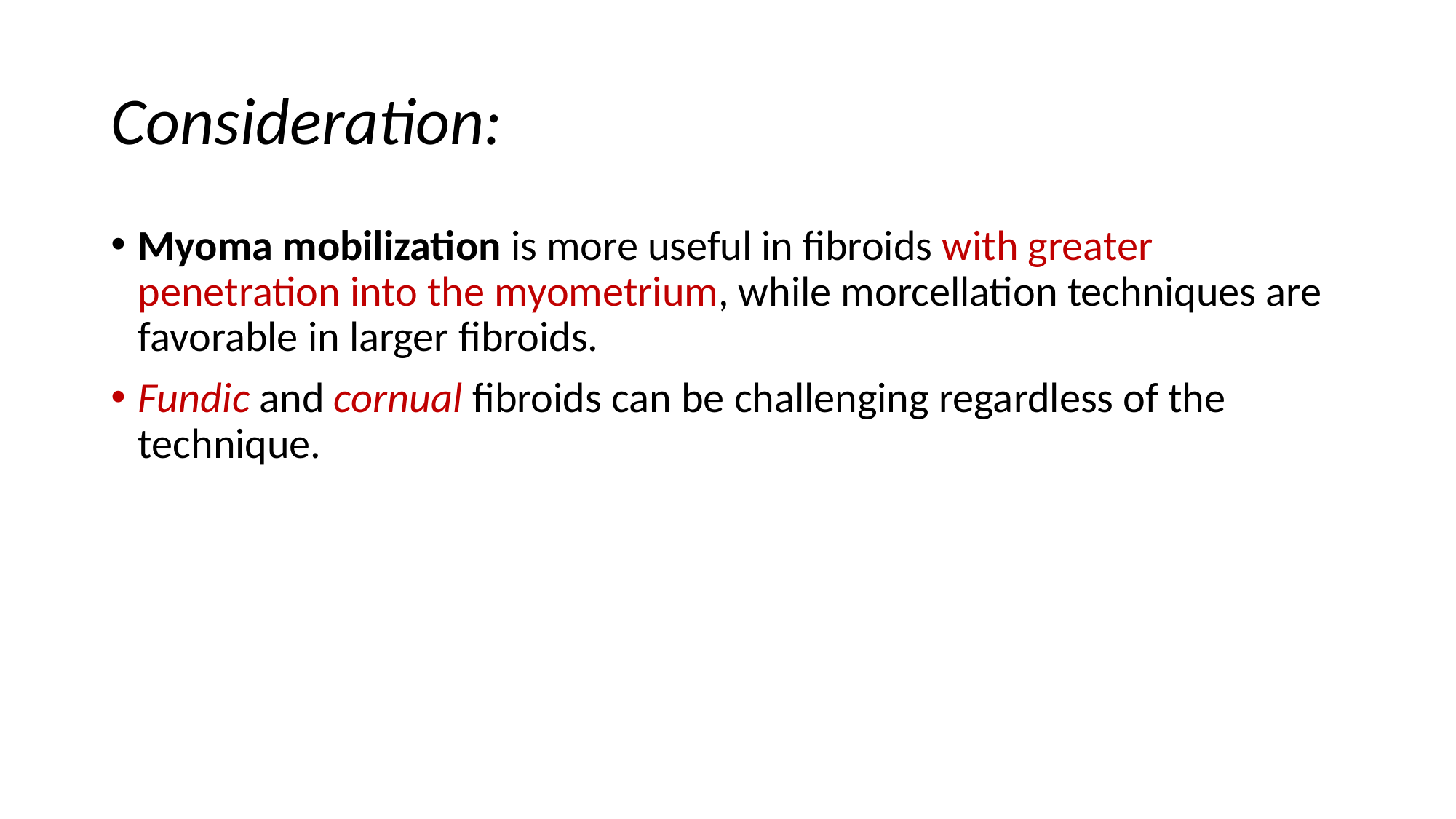

# Consideration:
Myoma mobilization is more useful in fibroids with greater penetration into the myometrium, while morcellation techniques are favorable in larger fibroids.
Fundic and cornual fibroids can be challenging regardless of the technique.